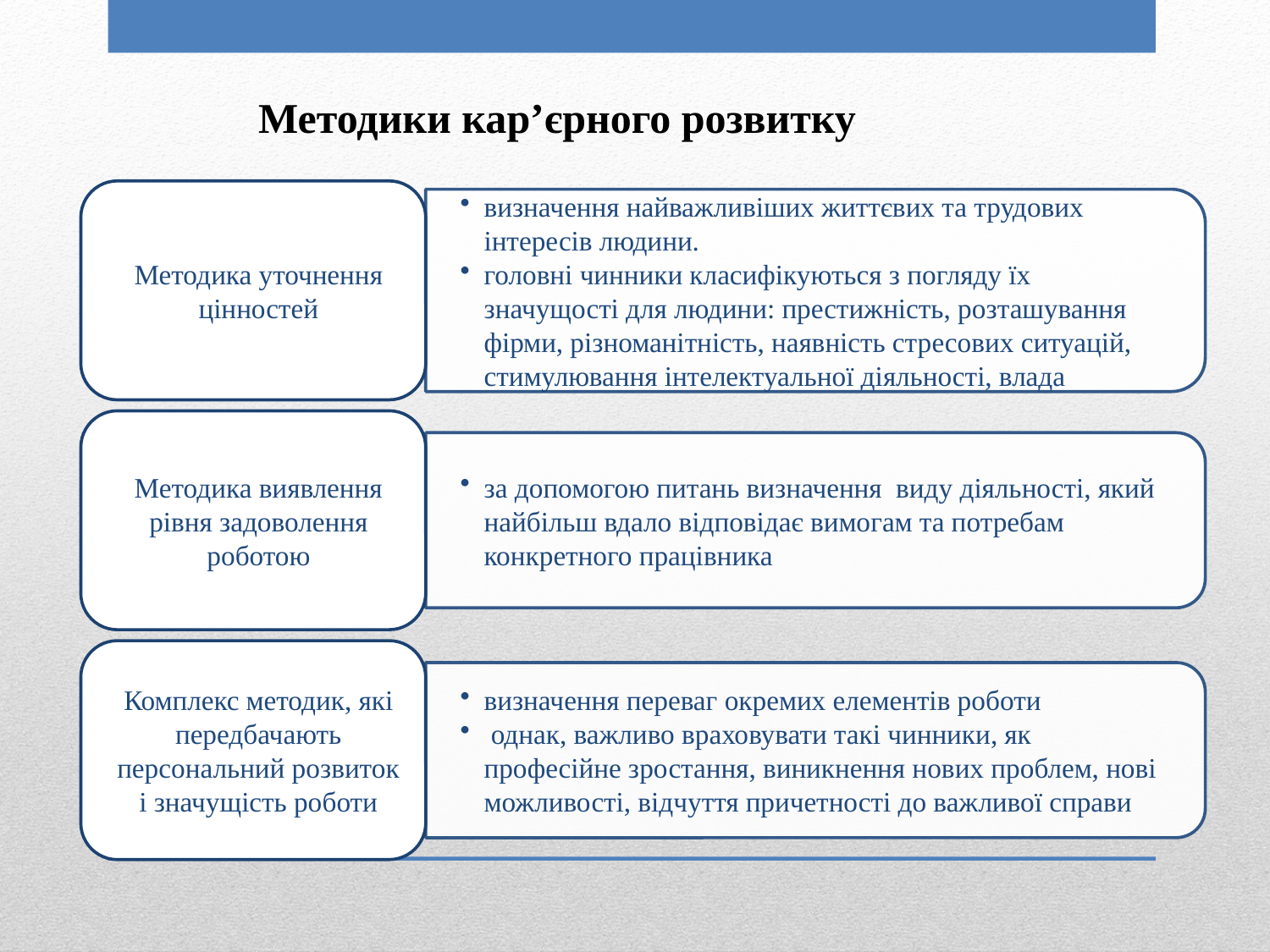

Методики кар’єрного розвитку
визначення найважливіших життєвих та трудових інтересів людини.
головні чинники класифікуються з погляду їх значущості для людини: престижність, розташування фірми, різноманітність, наявність стресових ситуацій, стимулювання інтелектуальної діяльності, влада
Методика уточнення цінностей
за допомогою питань визначення  виду діяльності, який найбільш вдало відповідає вимогам та потребам конкретного працівника
Методика виявлення рівня задоволення роботою
визначення переваг окремих елементів роботи
 однак, важливо враховувати такі чинники, як професійне зростання, виникнення нових проблем, нові можливості, відчуття причетності до важливої справи
Комплекс методик, які передбачають персональний розвиток і значущість роботи